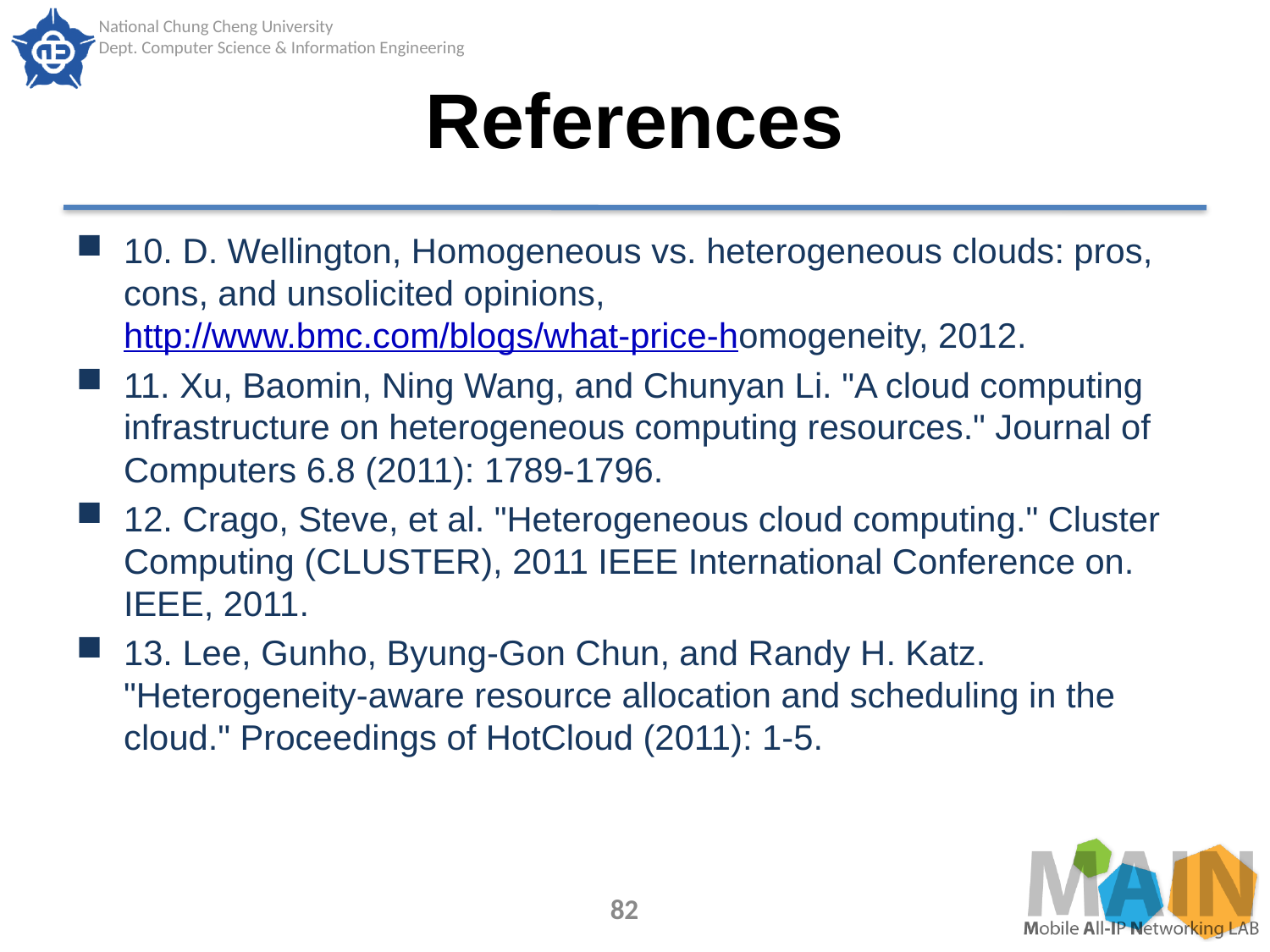

# References
10. D. Wellington, Homogeneous vs. heterogeneous clouds: pros, cons, and unsolicited opinions, http://www.bmc.com/blogs/what-price-homogeneity, 2012.
11. Xu, Baomin, Ning Wang, and Chunyan Li. "A cloud computing infrastructure on heterogeneous computing resources." Journal of Computers 6.8 (2011): 1789-1796.
12. Crago, Steve, et al. "Heterogeneous cloud computing." Cluster Computing (CLUSTER), 2011 IEEE International Conference on. IEEE, 2011.
13. Lee, Gunho, Byung-Gon Chun, and Randy H. Katz. "Heterogeneity-aware resource allocation and scheduling in the cloud." Proceedings of HotCloud (2011): 1-5.
82